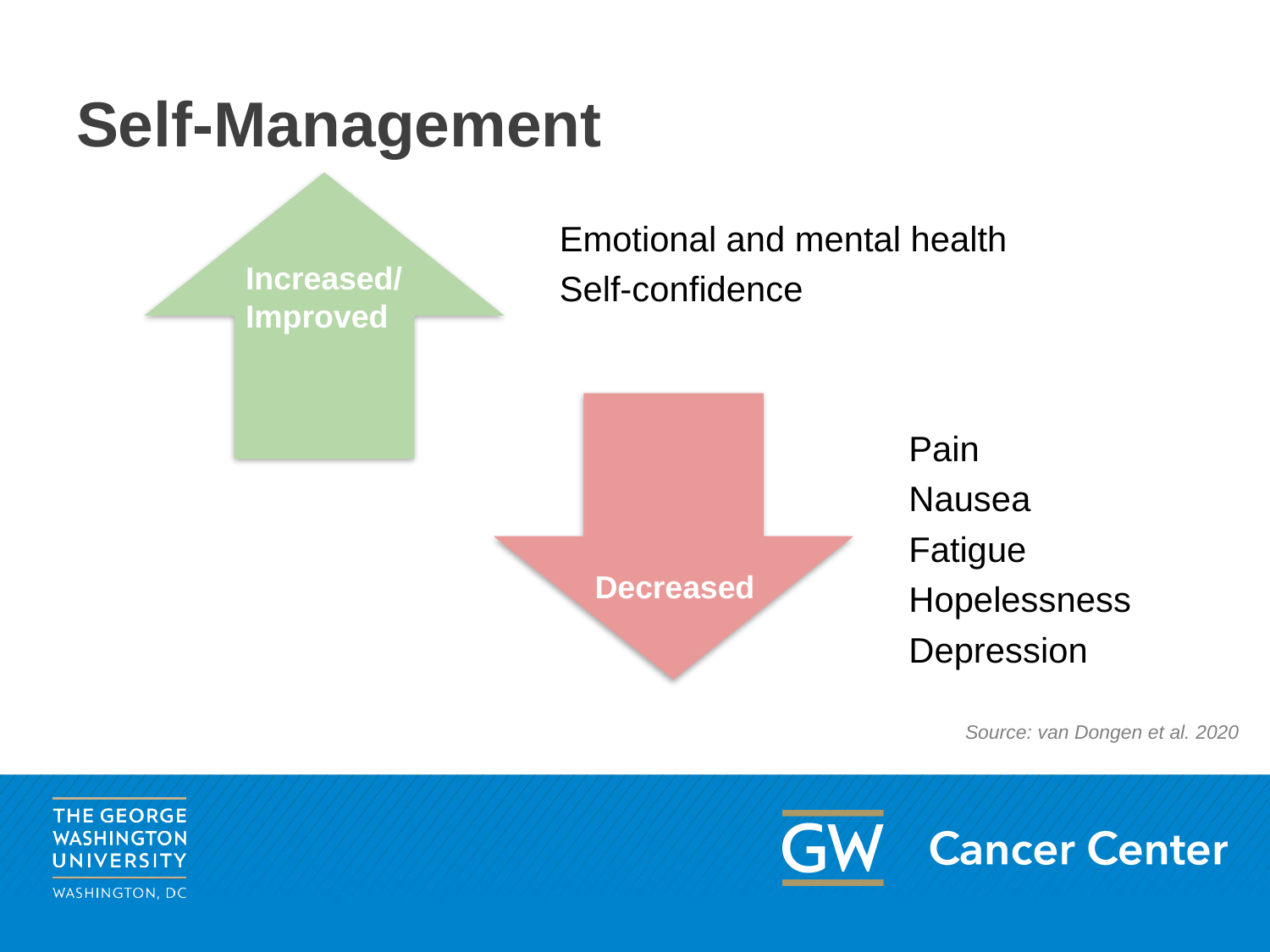

# Self-Management

Emotional and mental health
Self-confidence

Pain
Nausea
Fatigue
Hopelessness
Depression
Increased/ Improved
Decreased
Source: van Dongen et al. 2020